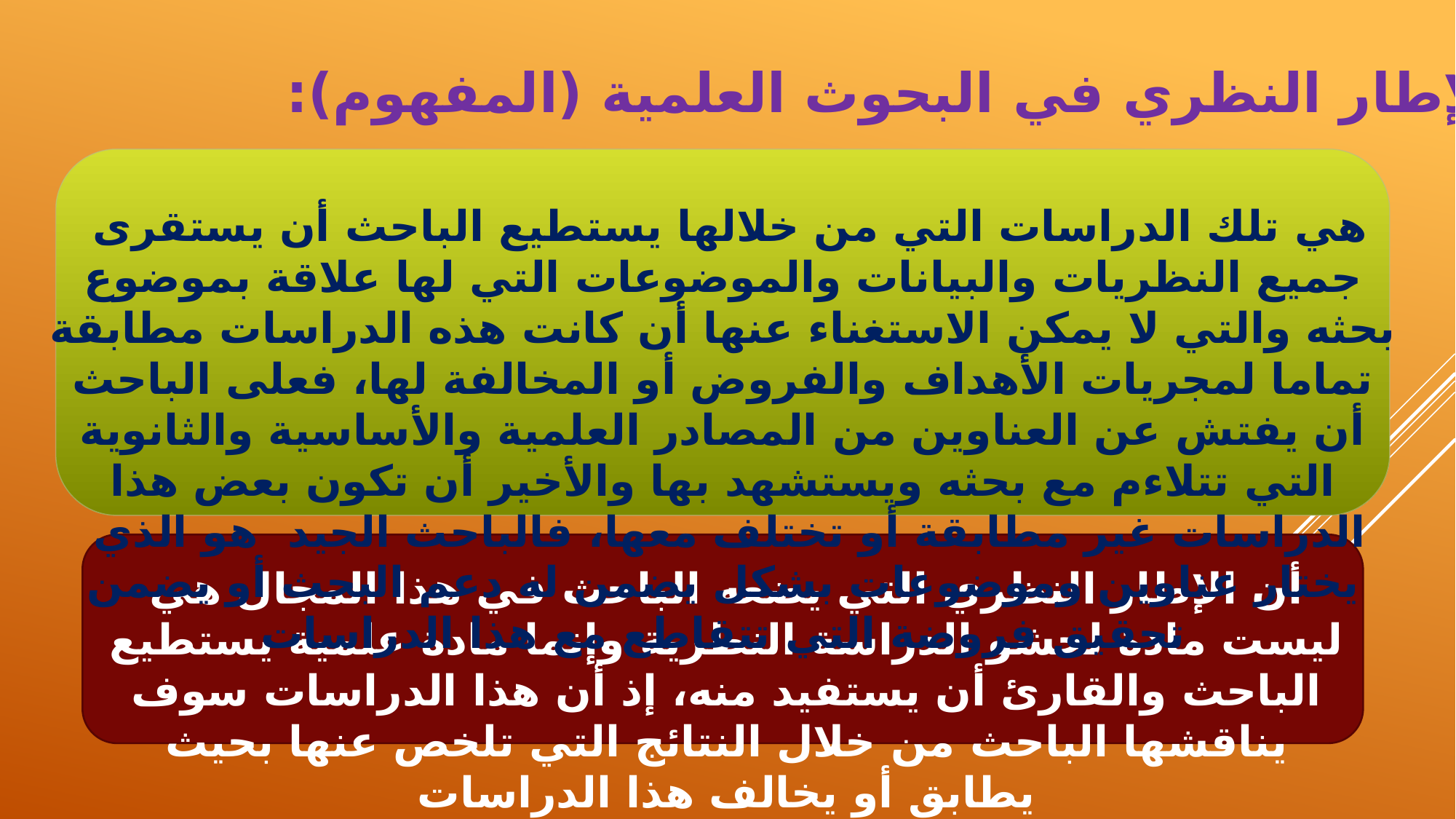

الإطار النظري في البحوث العلمية (المفهوم):

 هي تلك الدراسات التي من خلالها يستطيع الباحث أن يستقرى جميع النظريات والبيانات والموضوعات التي لها علاقة بموضوع بحثه والتي لا يمكن الاستغناء عنها أن كانت هذه الدراسات مطابقة تماما لمجريات الأهداف والفروض أو المخالفة لها، فعلى الباحث أن يفتش عن العناوين من المصادر العلمية والأساسية والثانوية التي تتلاءم مع بحثه ويستشهد بها والأخير أن تكون بعض هذا الدراسات غير مطابقة أو تختلف معها، فالباحث الجيد  هو الذي  يختار عناوين وموضوعات بشكل يضمن له دعم البحث أو يضمن تحقيق فروضة التي تتقاطع مع هذا الدراسات

أن الإطار النظري التي يضعه الباحث في هذا المجال هي ليست مادة لحشو الدراسة النظرية وإنما مادة علمية يستطيع الباحث والقارئ أن يستفيد منه، إذ أن هذا الدراسات سوف يناقشها الباحث من خلال النتائج التي تلخص عنها بحيث يطابق أو يخالف هذا الدراسات